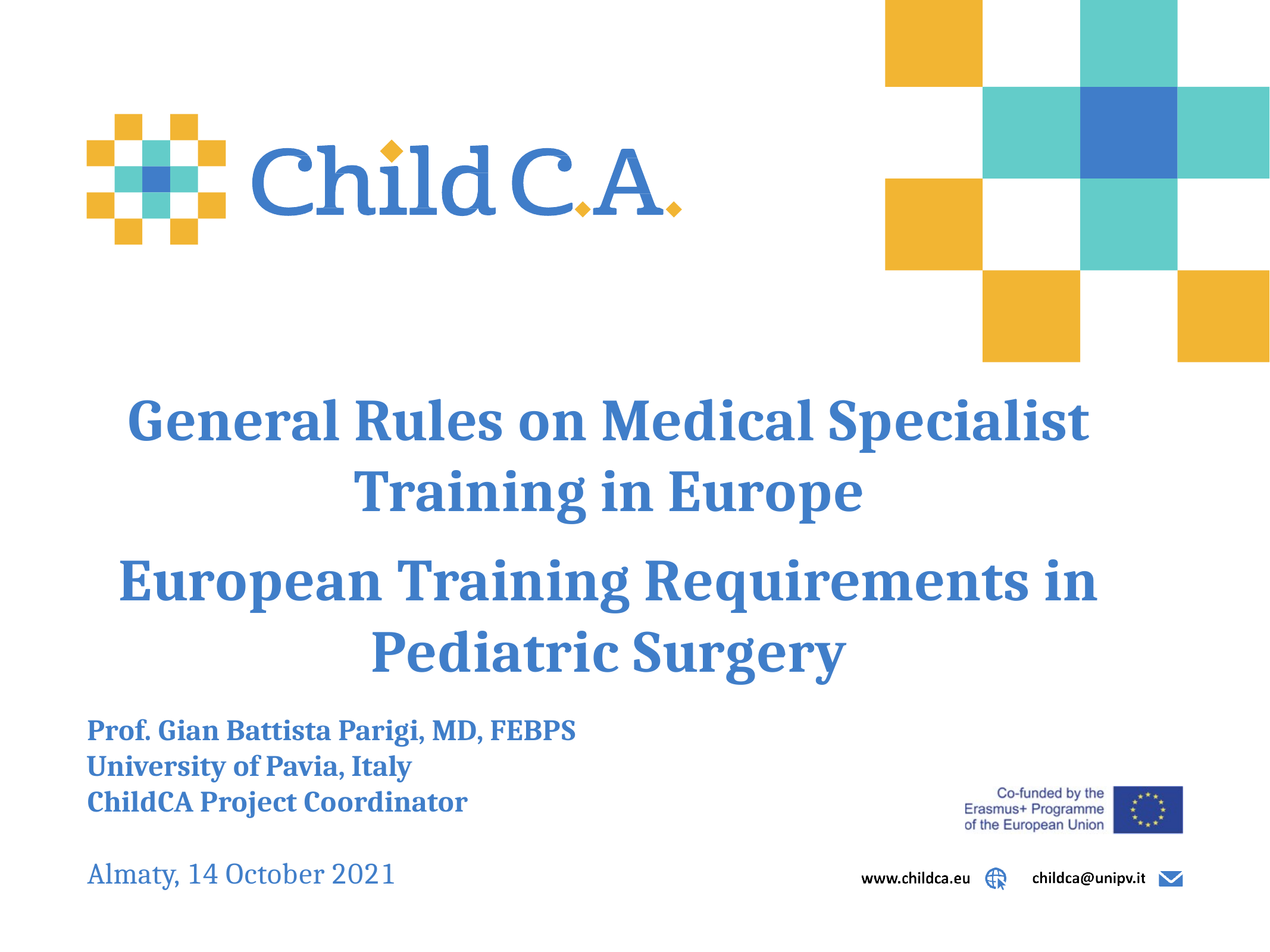

General Rules on Medical Specialist Training in Europe

European Training Requirements in Pediatric Surgery

Prof. Gian Battista Parigi, MD, FEBPS
University of Pavia, Italy
ChildCA Project Coordinator
Almaty, 14 October 2021